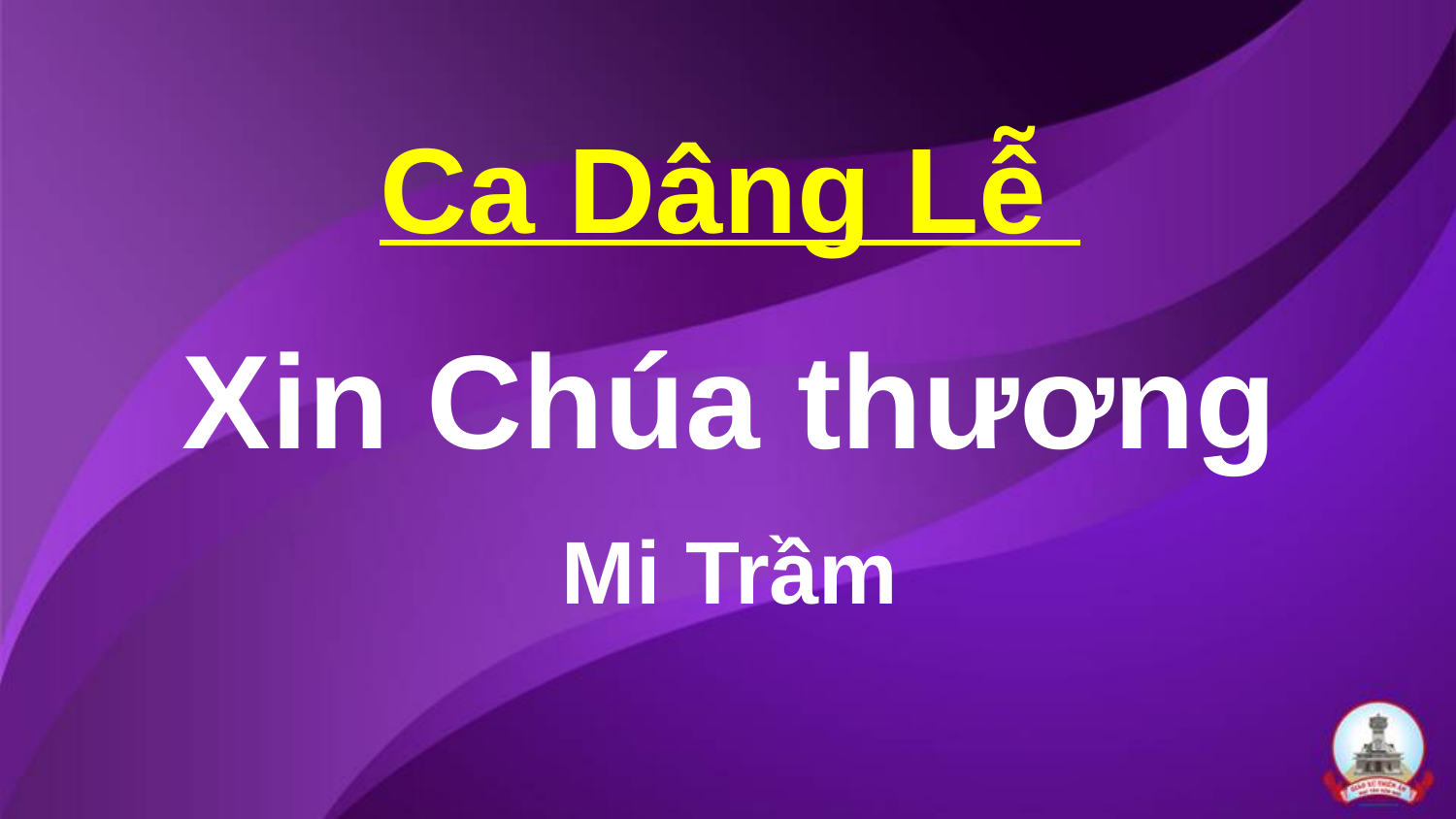

Ca Dâng Lễ
Xin Chúa thương
Mi Trầm